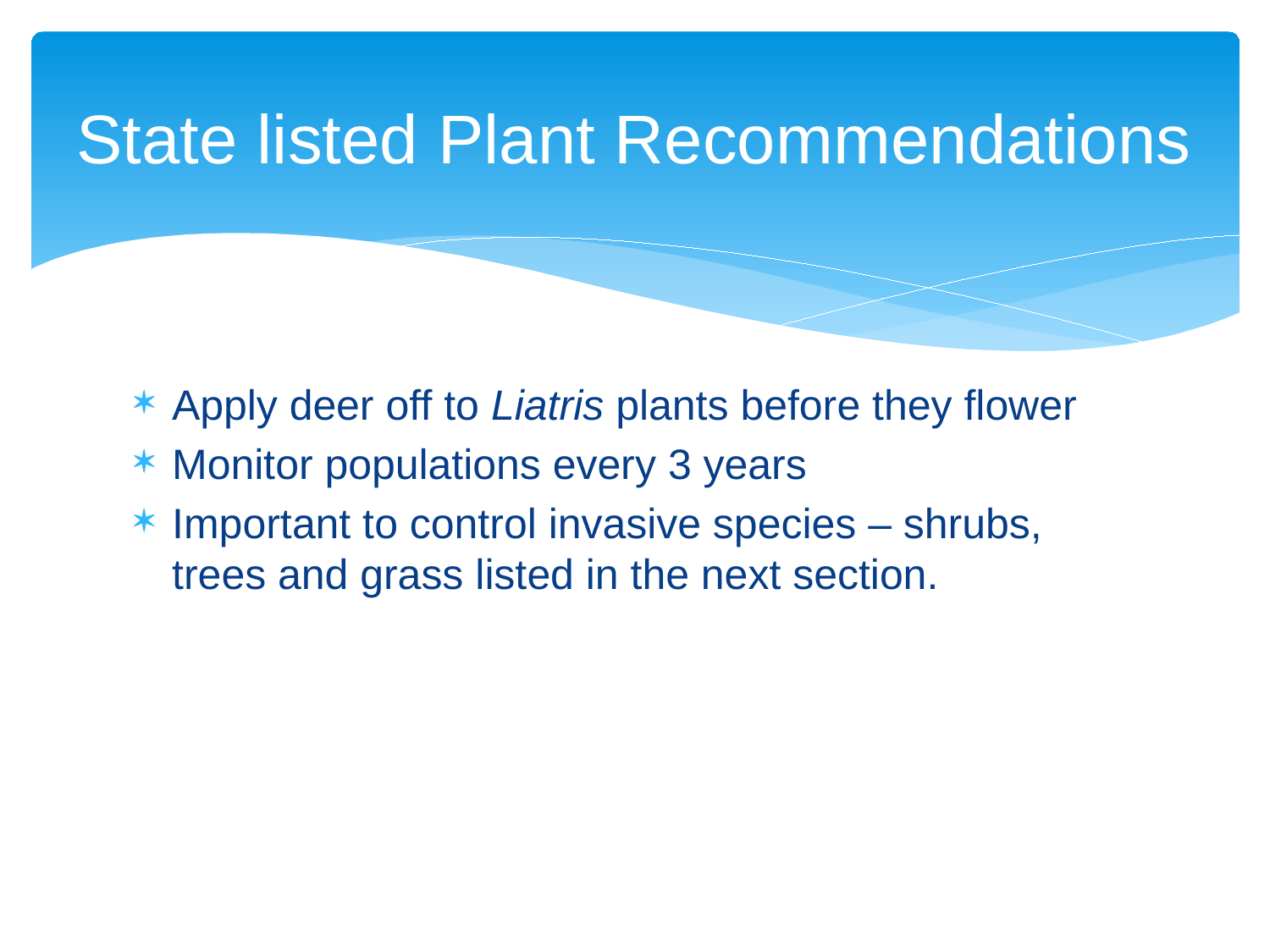

# State listed Plant Recommendations
Apply deer off to Liatris plants before they flower
Monitor populations every 3 years
Important to control invasive species – shrubs, trees and grass listed in the next section.